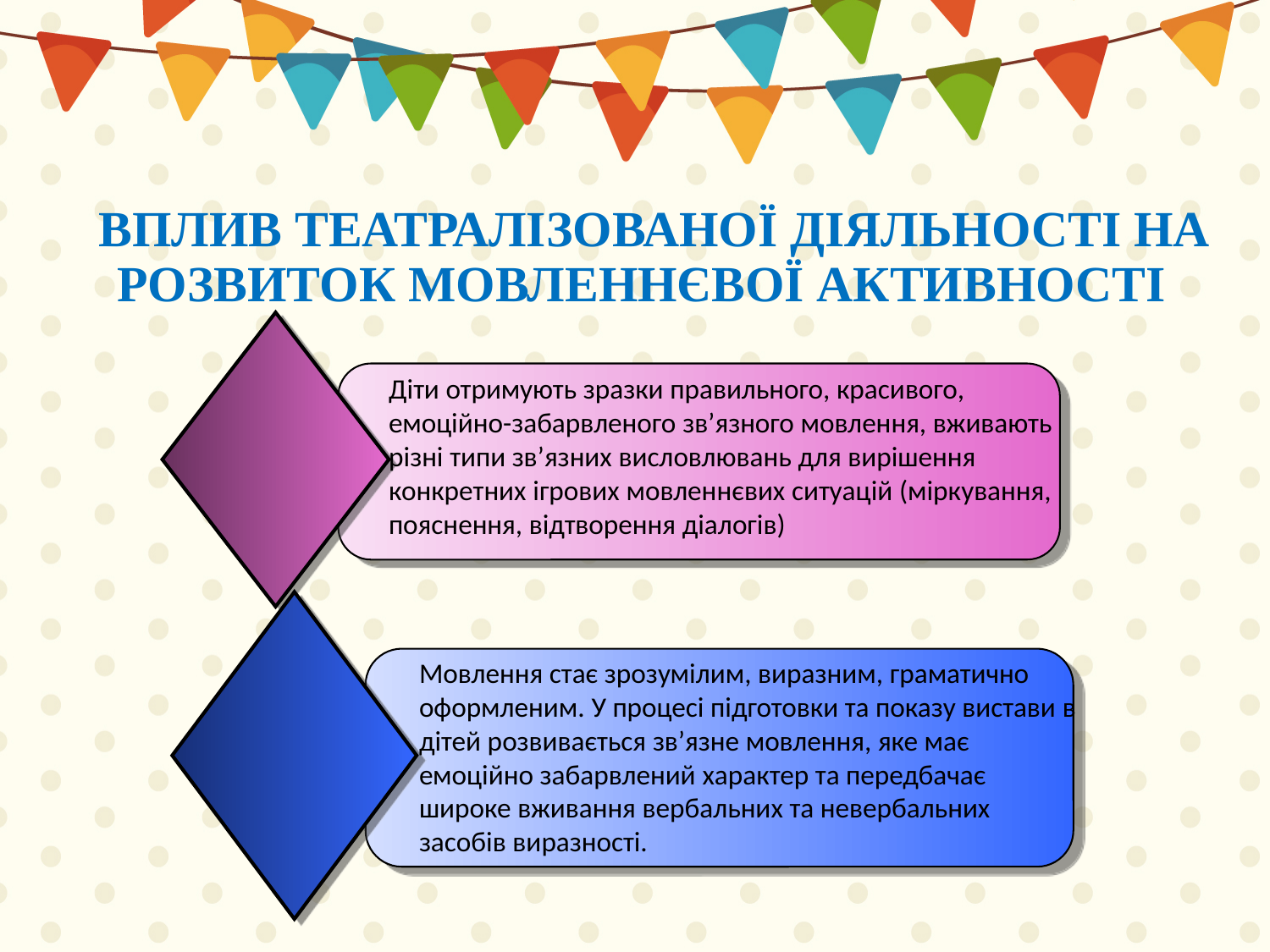

# ВПЛИВ ТЕАТРАЛІЗОВАНОЇ ДІЯЛЬНОСТІ НА РОЗВИТОК МОВЛЕННЄВОЇ АКТИВНОСТІ

Діти отримують зразки правильного, красивого, емоційно-забарвленого зв’язного мовлення, вживають різні типи зв’язних висловлювань для вирішення конкретних ігрових мовленнєвих ситуацій (міркування, пояснення, відтворення діалогів)

Мовлення стає зрозумілим, виразним, граматично оформленим. У процесі підготовки та показу вистави в дітей розвивається зв’язне мовлення, яке має емоційно забарвлений характер та передбачає широке вживання вербальних та невербальних засобів виразності.